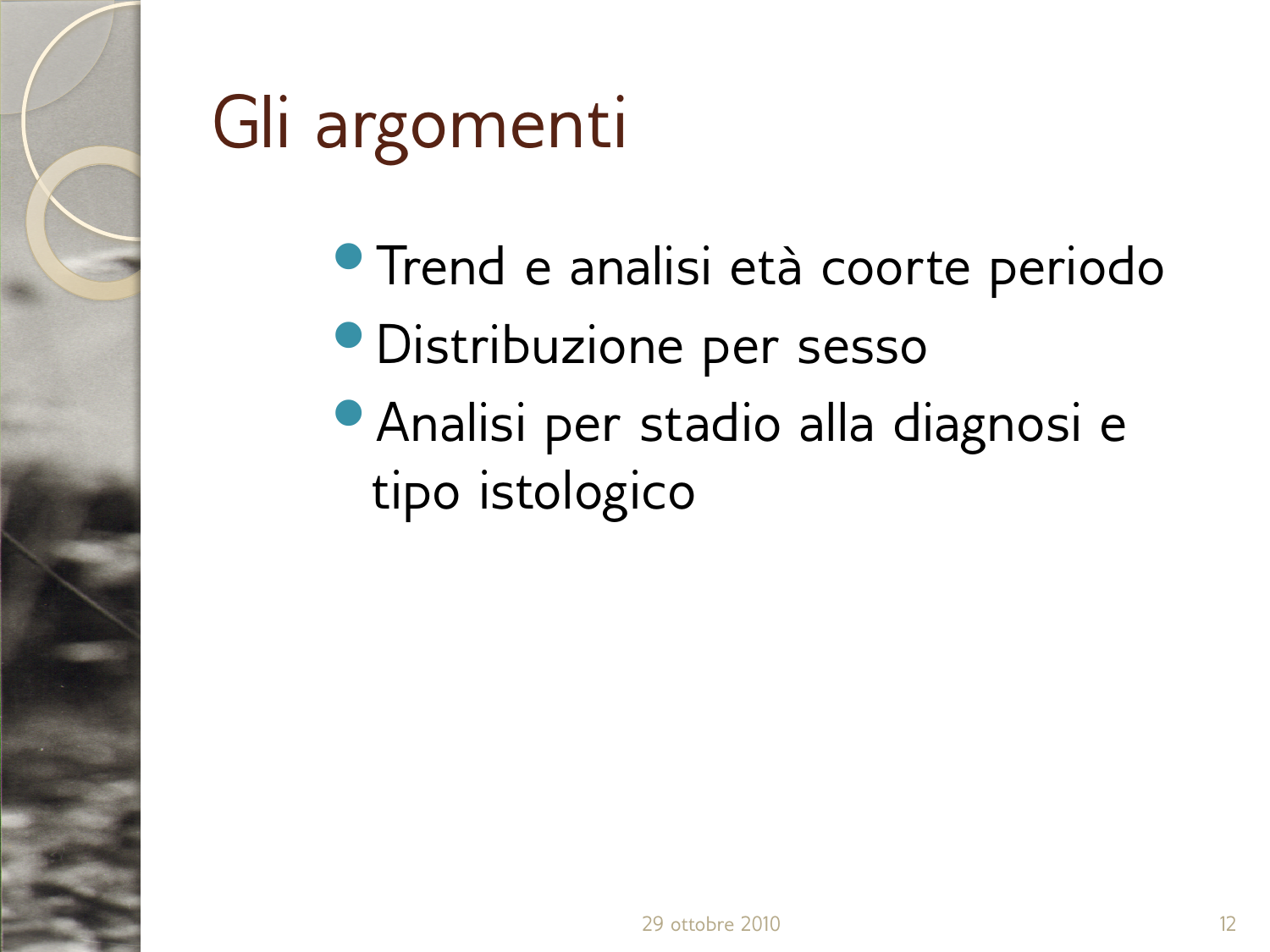

# Gli argomenti
Trend e analisi età coorte periodo
Distribuzione per sesso
Analisi per stadio alla diagnosi e tipo istologico
29 ottobre 2010
12